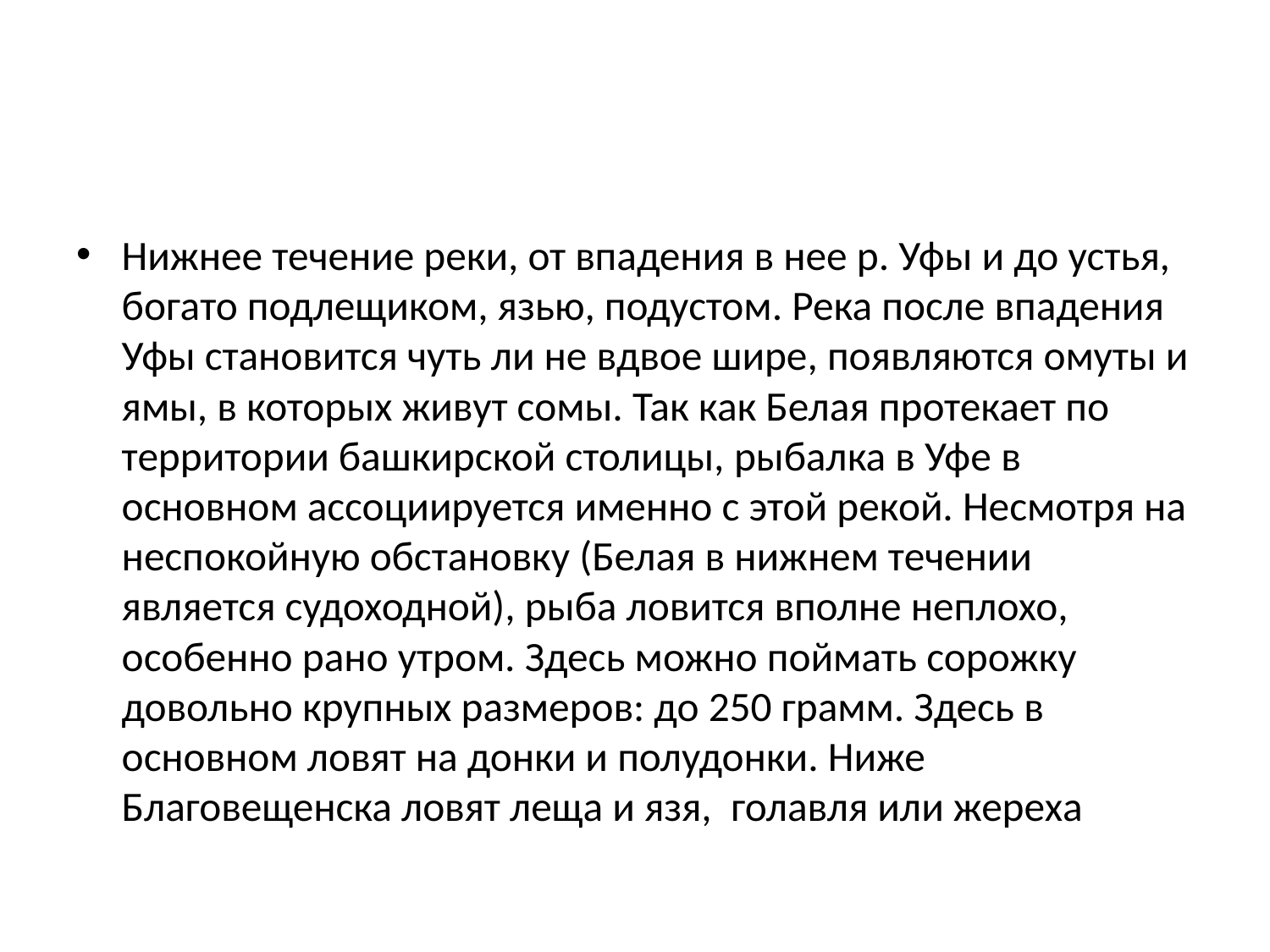

#
Нижнее течение реки, от впадения в нее р. Уфы и до устья, богато подлещиком, язью, подустом. Река после впадения Уфы становится чуть ли не вдвое шире, появляются омуты и ямы, в которых живут сомы. Так как Белая протекает по территории башкирской столицы, рыбалка в Уфе в основном ассоциируется именно с этой рекой. Несмотря на неспокойную обстановку (Белая в нижнем течении является судоходной), рыба ловится вполне неплохо, особенно рано утром. Здесь можно поймать сорожку довольно крупных размеров: до 250 грамм. Здесь в основном ловят на донки и полудонки. Ниже Благовещенска ловят леща и язя,  голавля или жереха